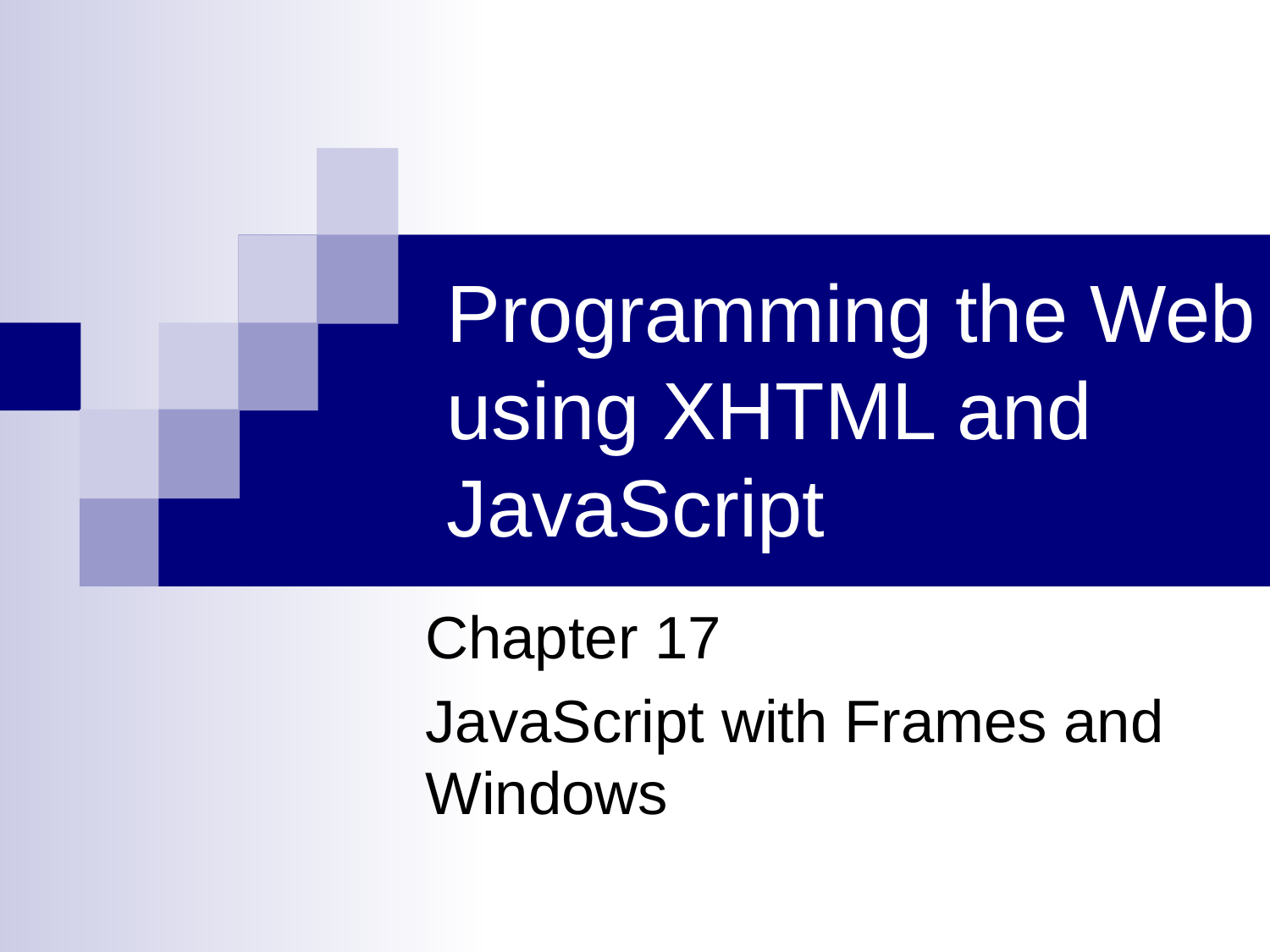

# Programming the Web using XHTML and JavaScript
Chapter 17
JavaScript with Frames and Windows